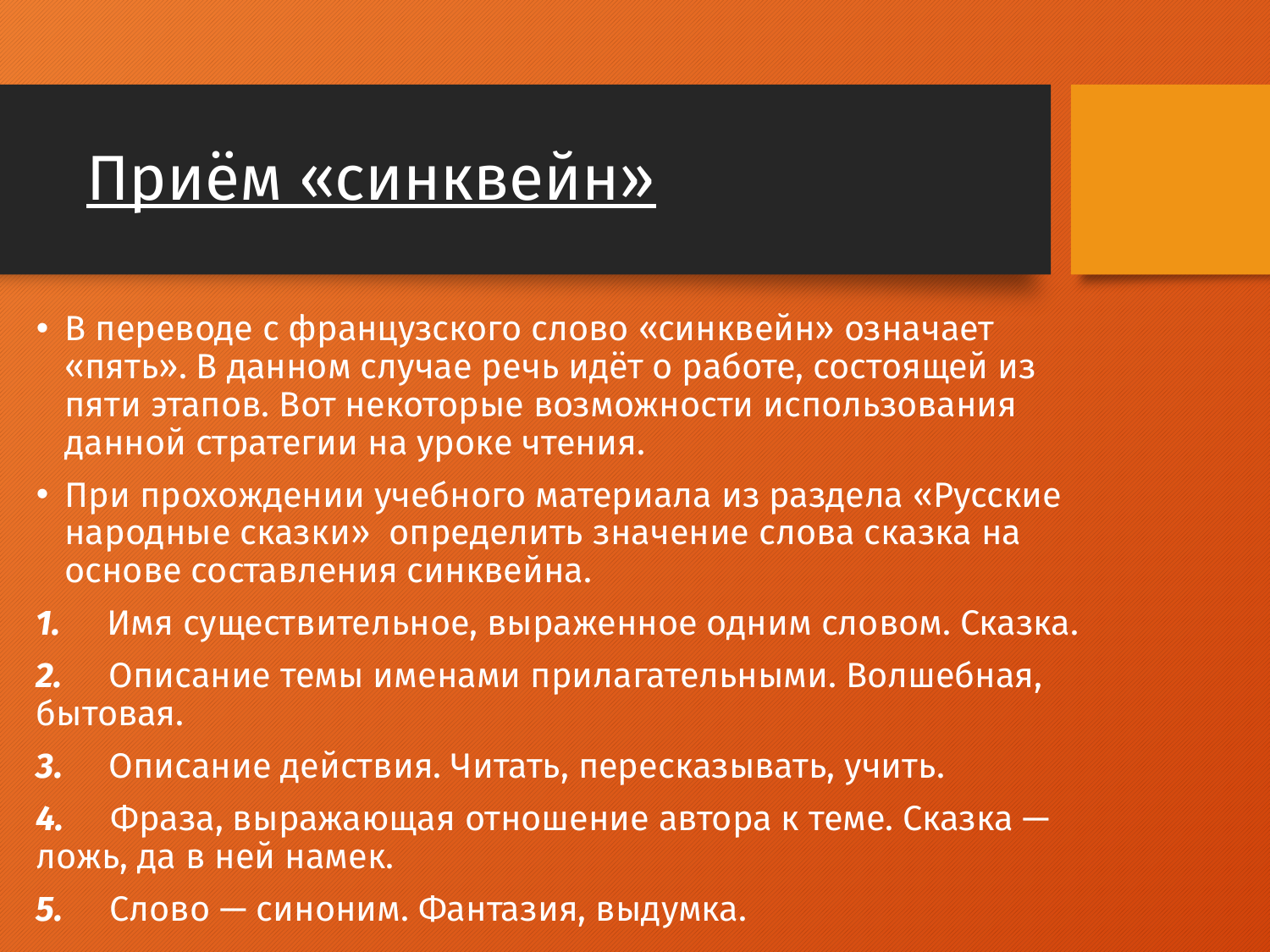

# Приём «синквейн»
В переводе с французского слово «синквейн» означает «пять». В данном случае речь идёт о работе, состоящей из пяти этапов. Вот некоторые возможности использования данной стратегии на уроке чтения.
При прохождении учебного материала из раздела «Русские народные сказки»  определить значение слова сказка на основе составления синквейна.
1.     Имя существительное, выраженное одним словом. Сказка.
2.     Описание темы именами прилагательными. Волшебная, бытовая.
3.     Описание действия. Читать, пересказывать, учить.
4.     Фраза, выражающая отношение автора к теме. Сказка — ложь, да в ней намек.
5.     Слово — синоним. Фантазия, выдумка.